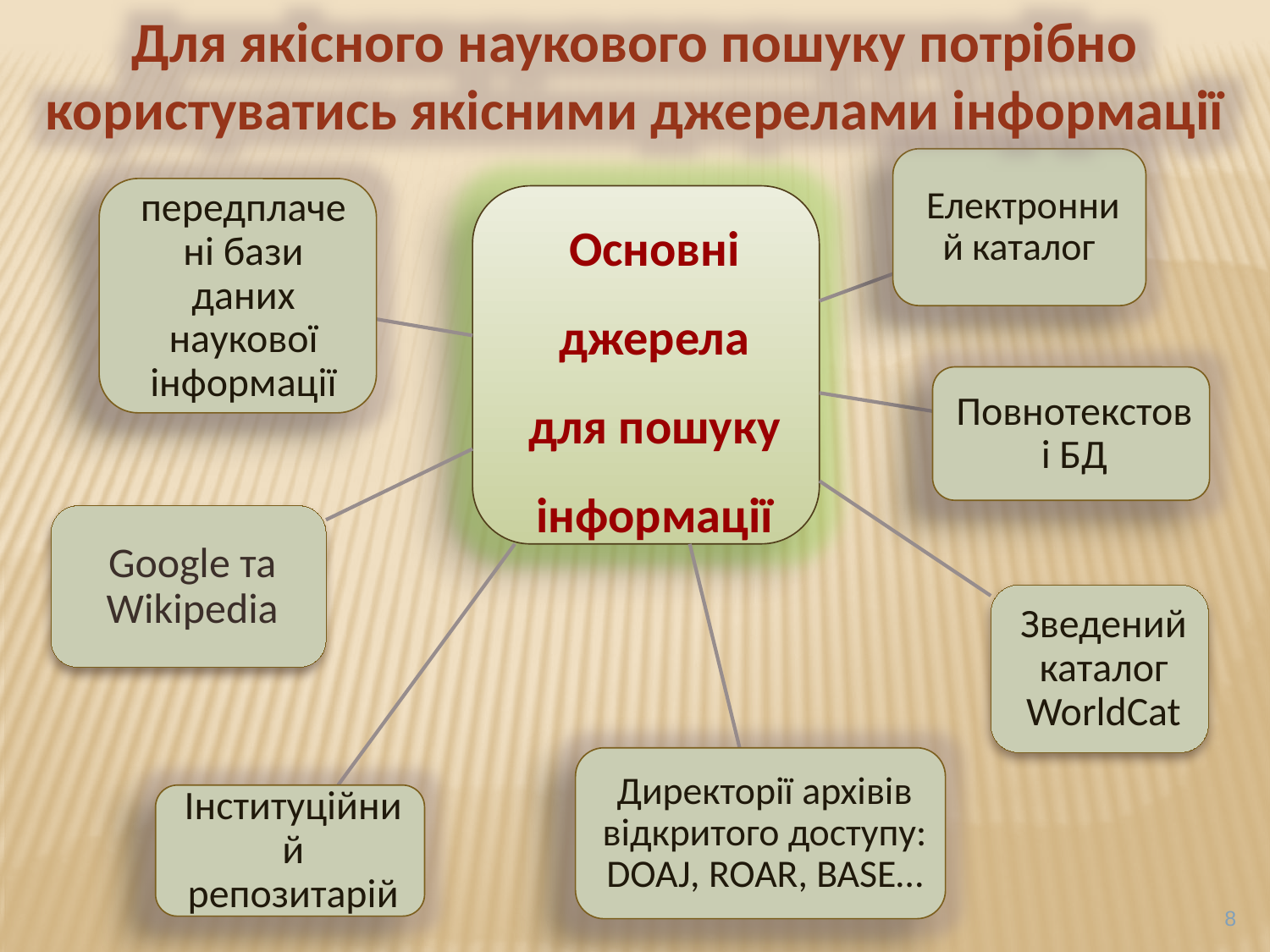

Для якісного наукового пошуку потрібно користуватись якісними джерелами інформації
Основні джерела для пошуку інформації
Електронний каталог
Повнотекстові БД
Директорії архівів відкритого доступу: DOAJ, ROAR, BASE…
Зведений каталог WorldCat
Інституційний репозитарій
Google та Wikipedia
передплачені бази даних наукової інформації
8